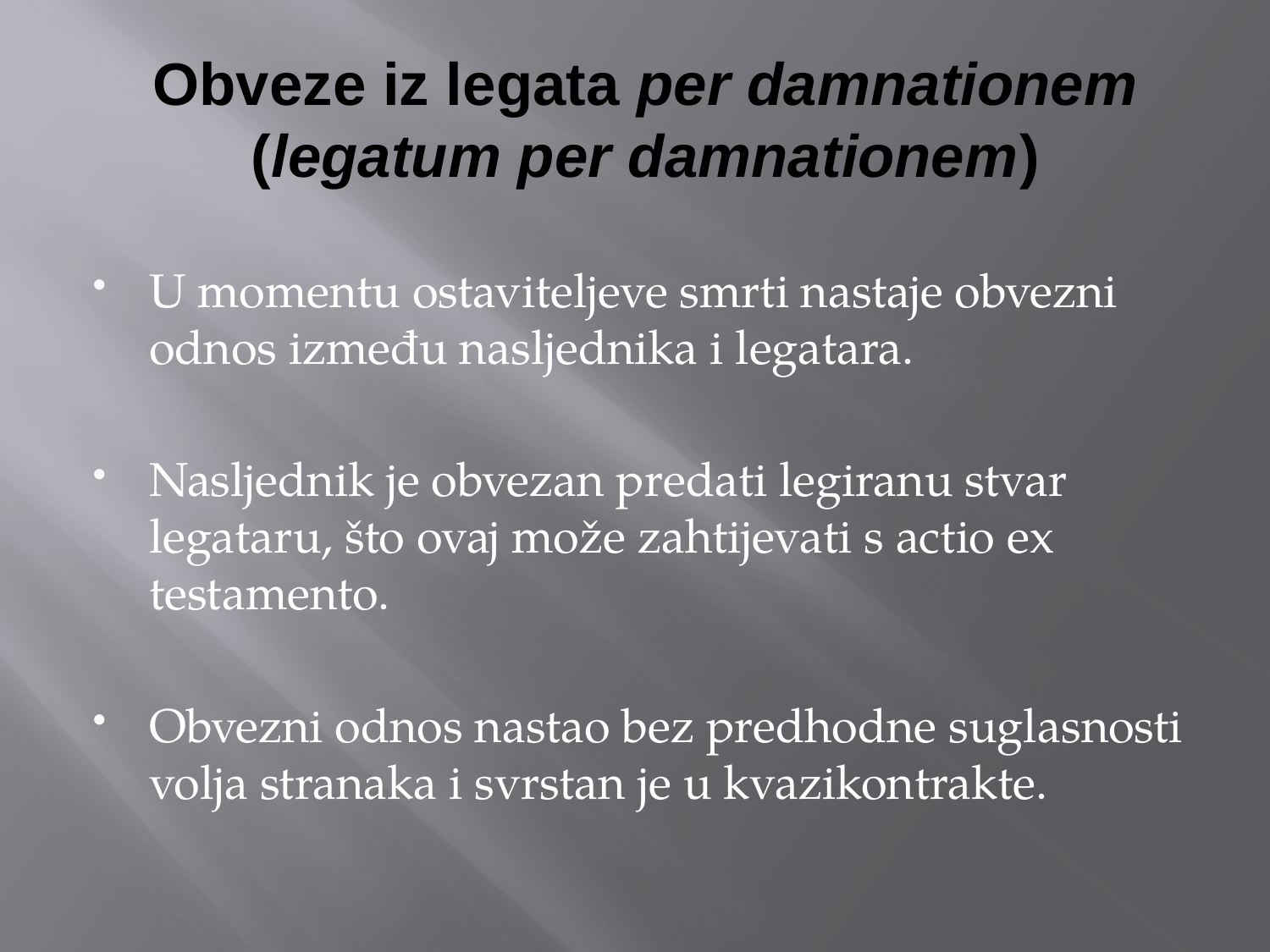

# Obveze iz legata per damnationem (legatum per damnationem)
U momentu ostaviteljeve smrti nastaje obvezni odnos između nasljednika i legatara.

Nasljednik je obvezan predati legiranu stvar legataru, što ovaj može zahtijevati s actio ex testamento.

Obvezni odnos nastao bez predhodne suglasnosti volja stranaka i svrstan je u kvazikontrakte.